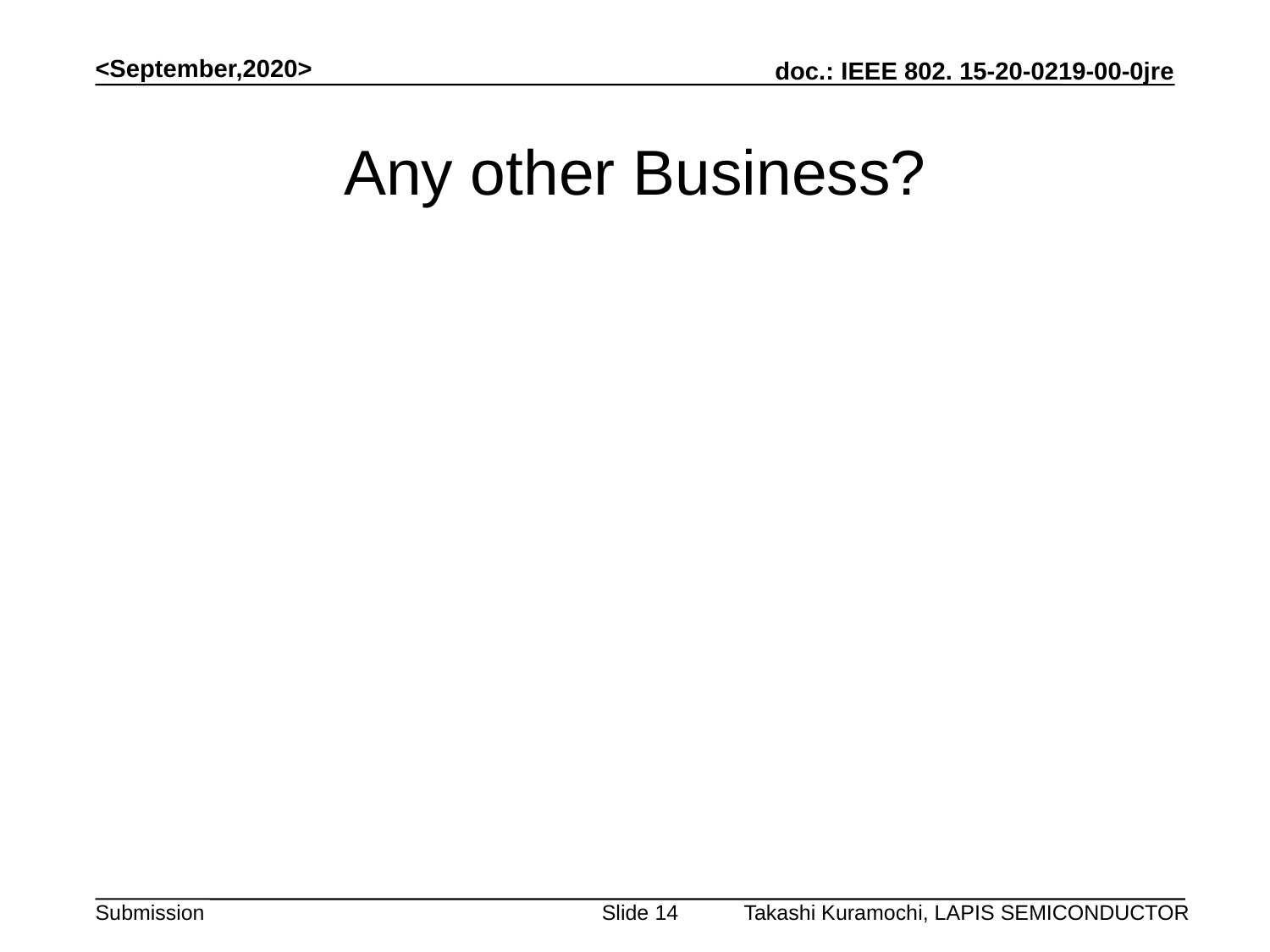

<September,2020>
# Any other Business?
Takashi Kuramochi, LAPIS SEMICONDUCTOR
Slide 14